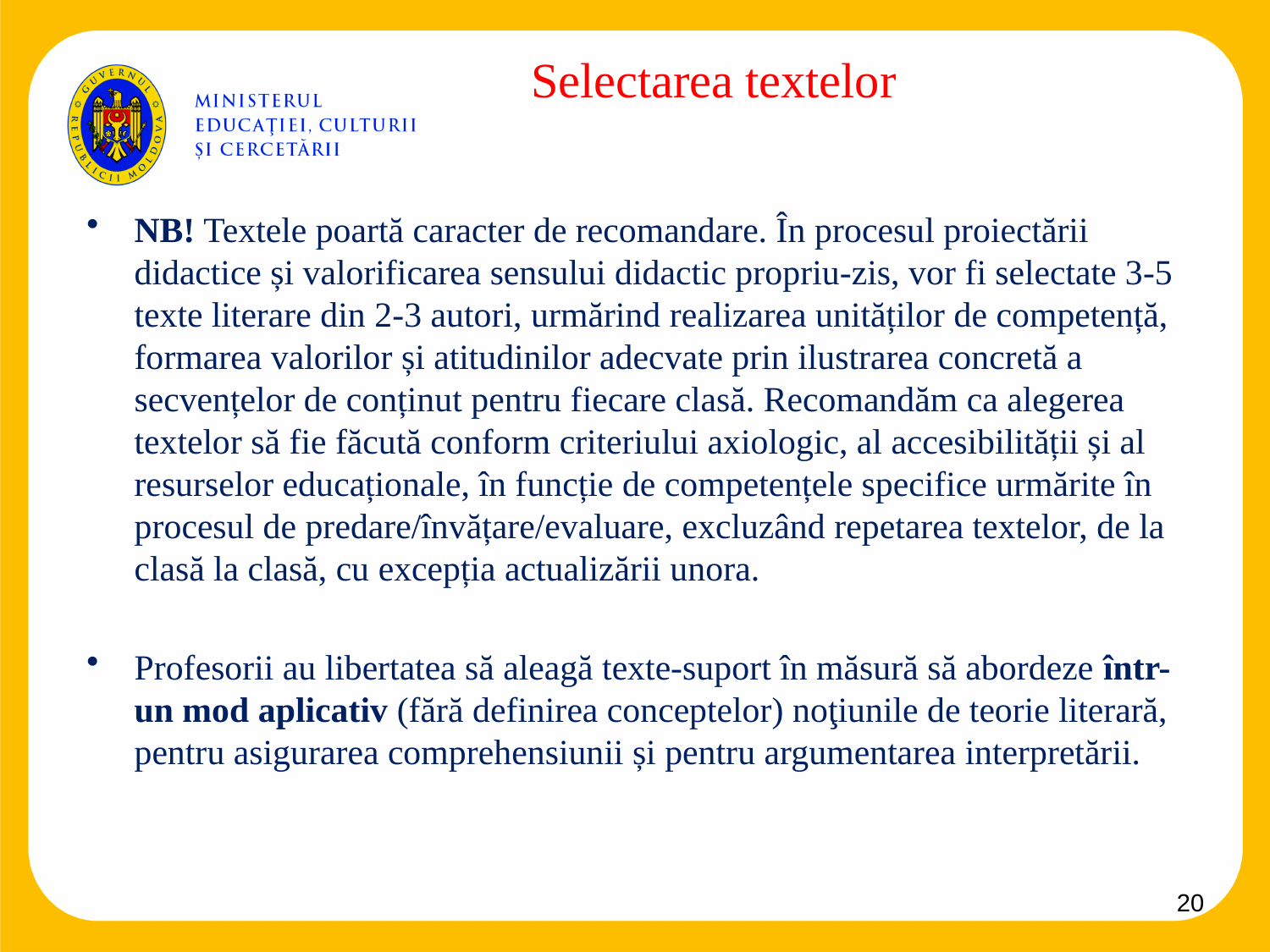

# Selectarea textelor
NB! Textele poartă caracter de recomandare. În procesul proiectării didactice și valorificarea sensului didactic propriu-zis, vor fi selectate 3-5 texte literare din 2-3 autori, urmărind realizarea unităților de competență, formarea valorilor și atitudinilor adecvate prin ilustrarea concretă a secvențelor de conținut pentru fiecare clasă. Recomandăm ca alegerea textelor să fie făcută conform criteriului axiologic, al accesibilității și al resurselor educaționale, în funcție de competențele specifice urmărite în procesul de predare/învățare/evaluare, excluzând repetarea textelor, de la clasă la clasă, cu excepția actualizării unora.

Profesorii au libertatea să aleagă texte-suport în măsură să abordeze într-un mod aplicativ (fără definirea conceptelor) noţiunile de teorie literară, pentru asigurarea comprehensiunii și pentru argumentarea interpretării.

20